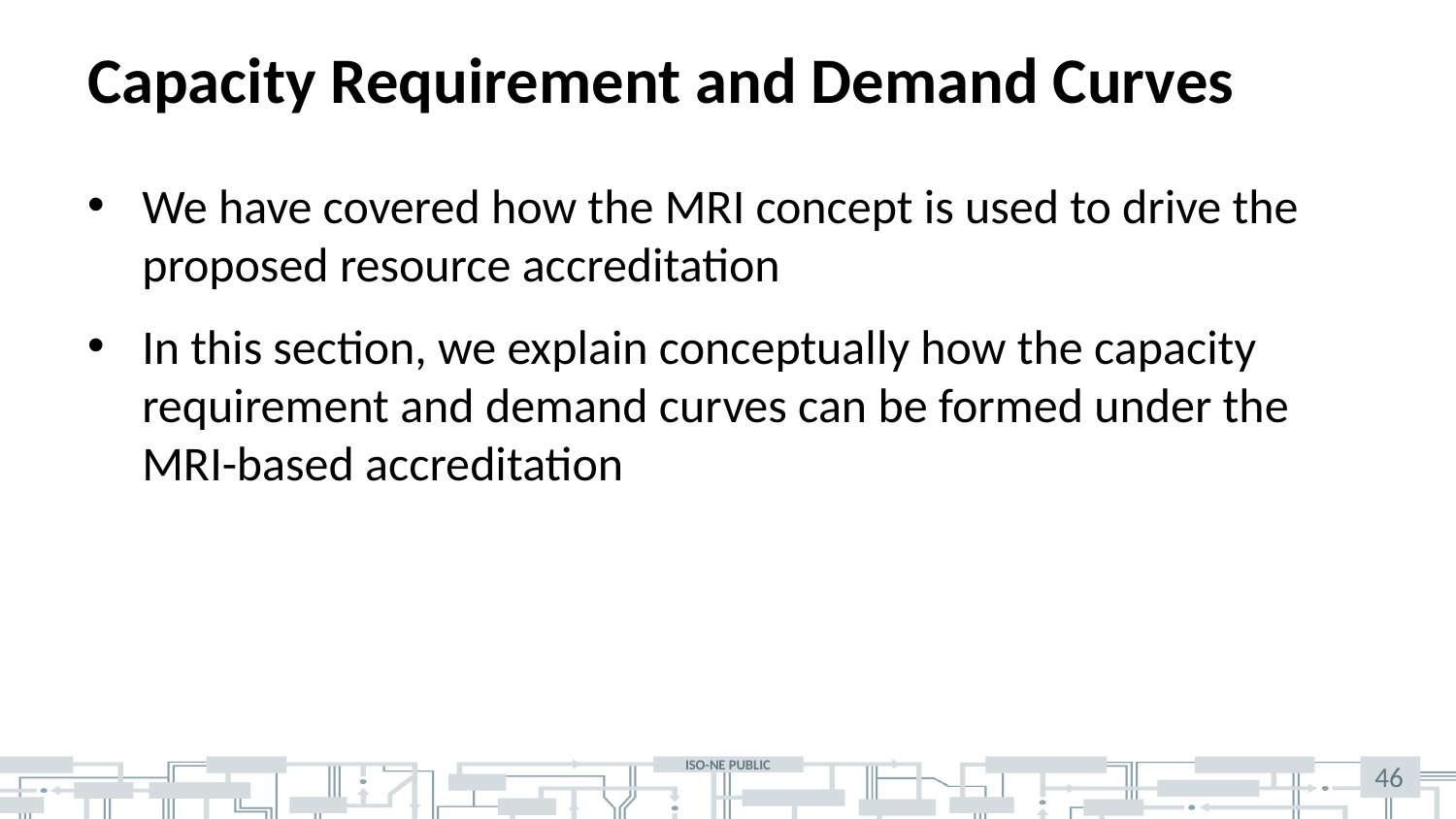

# Capacity Requirement and Demand Curves
We have covered how the MRI concept is used to drive the proposed resource accreditation
In this section, we explain conceptually how the capacity requirement and demand curves can be formed under the MRI-based accreditation

46